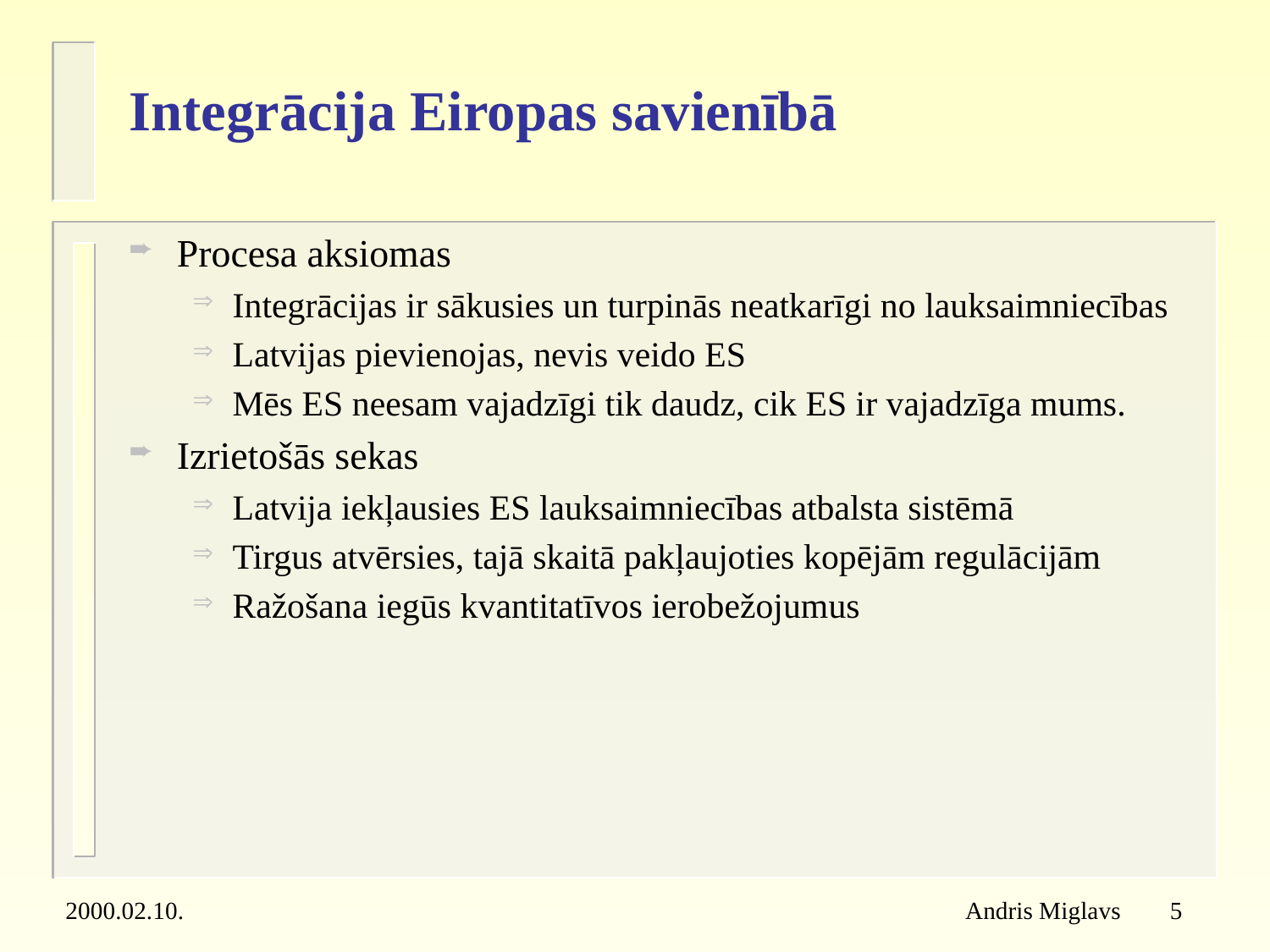

# Integrācija Eiropas savienībā
Procesa aksiomas
Integrācijas ir sākusies un turpinās neatkarīgi no lauksaimniecības
Latvijas pievienojas, nevis veido ES
Mēs ES neesam vajadzīgi tik daudz, cik ES ir vajadzīga mums.
Izrietošās sekas
Latvija iekļausies ES lauksaimniecības atbalsta sistēmā
Tirgus atvērsies, tajā skaitā pakļaujoties kopējām regulācijām
Ražošana iegūs kvantitatīvos ierobežojumus

2000.02.10.
Andris Miglavs        5